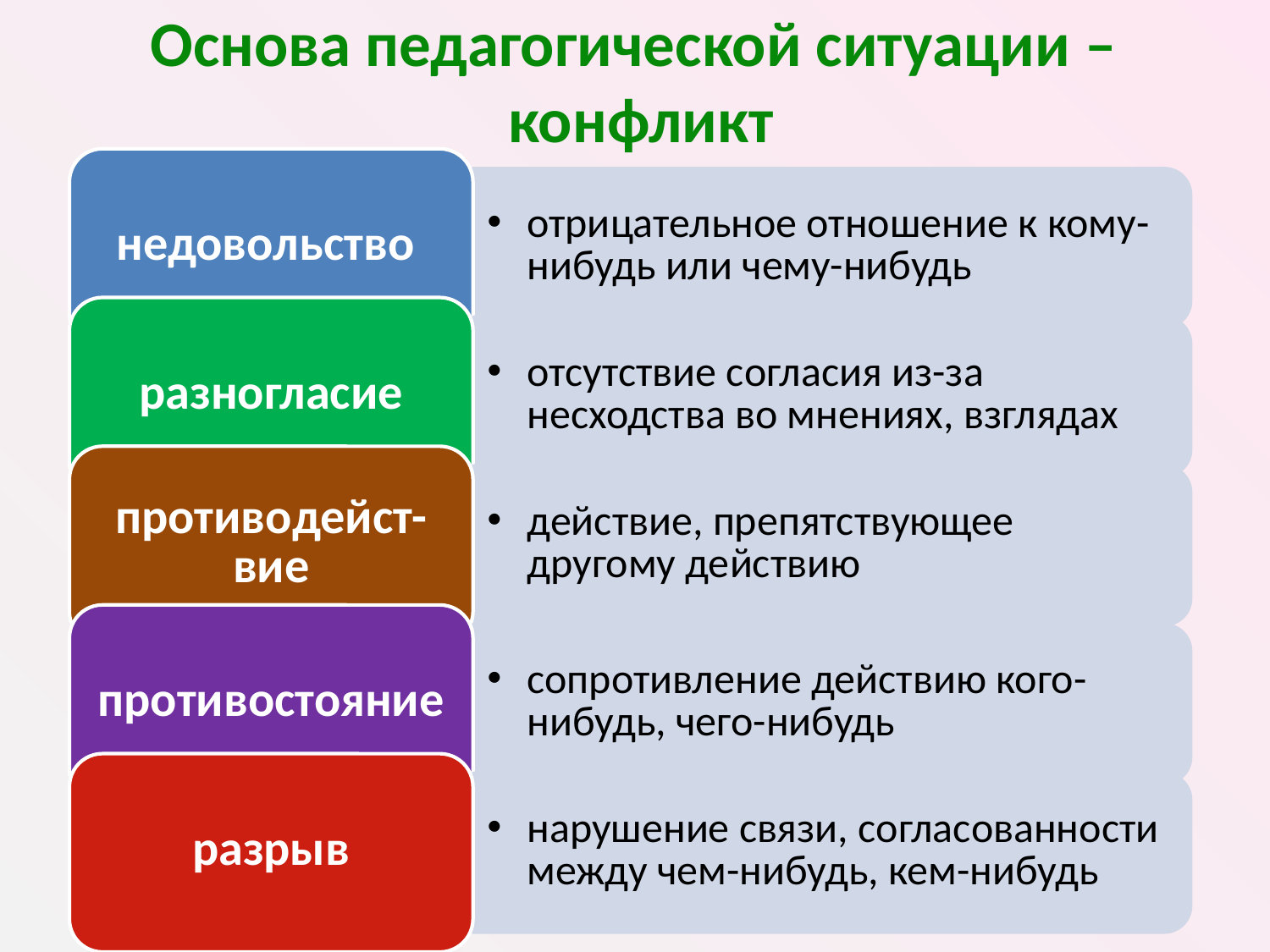

# Основа педагогической ситуации –  конфликт
недовольство
отрицательное отношение к кому-нибудь или чему-нибудь
разногласие
отсутствие согласия из-за несходства во мнениях, взглядах
противодейст-вие
действие, препятствующее другому действию
противостояние
разрыв
нарушение связи, согласованности между чем-нибудь, кем-нибудь